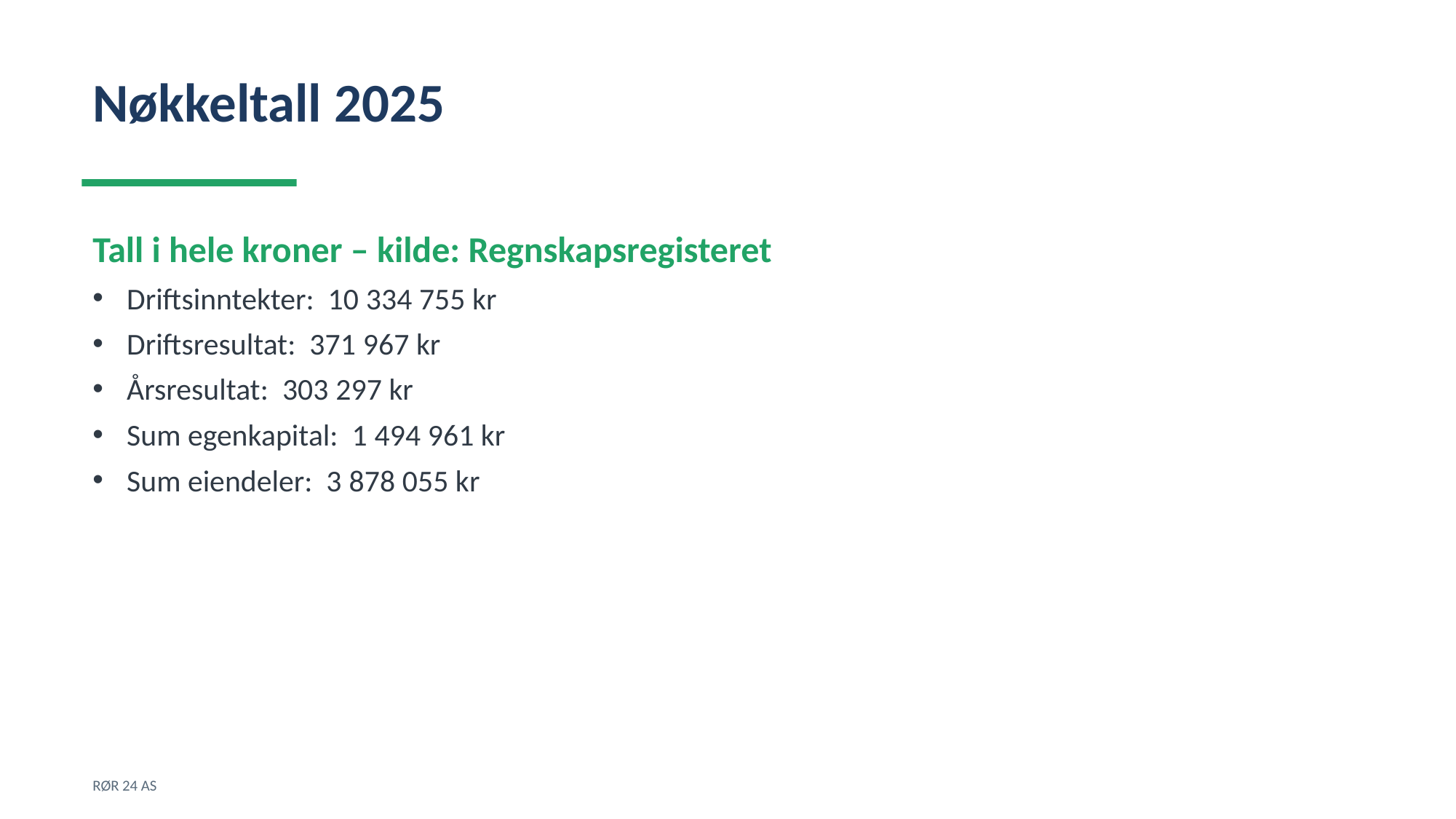

Nøkkeltall 2025

Tall i hele kroner – kilde: Regnskapsregisteret
Driftsinntekter:  10 334 755 kr
Driftsresultat:  371 967 kr
Årsresultat:  303 297 kr
Sum egenkapital:  1 494 961 kr
Sum eiendeler:  3 878 055 kr
RØR 24 AS